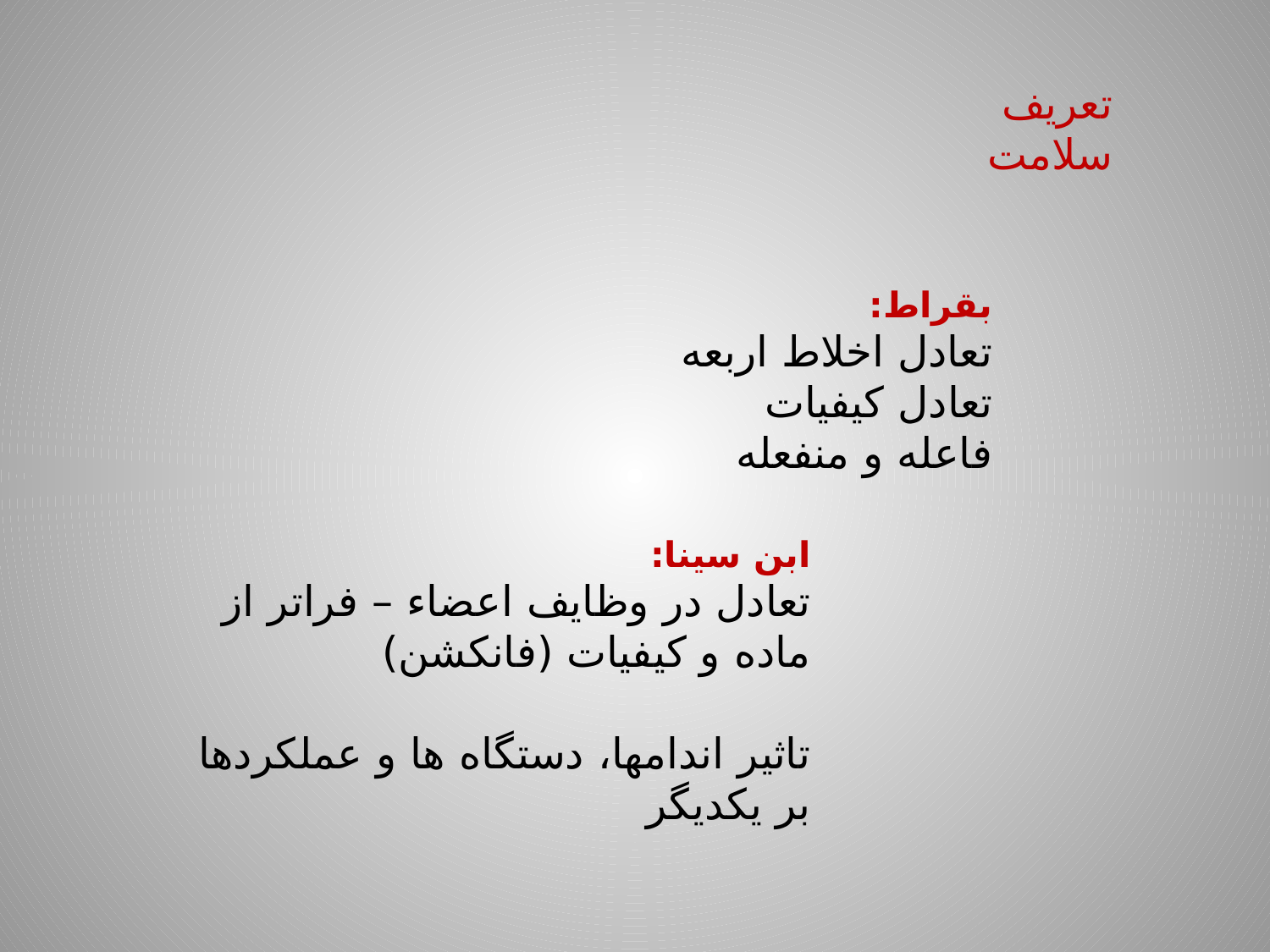

تعریف سلامت
بقراط:
تعادل اخلاط اربعه
تعادل کیفیات فاعله و منفعله
ابن سینا:
تعادل در وظایف اعضاء – فراتر از ماده و کیفیات (فانکشن)

تاثیر اندامها، دستگاه ها و عملکردها بر یکدیگر